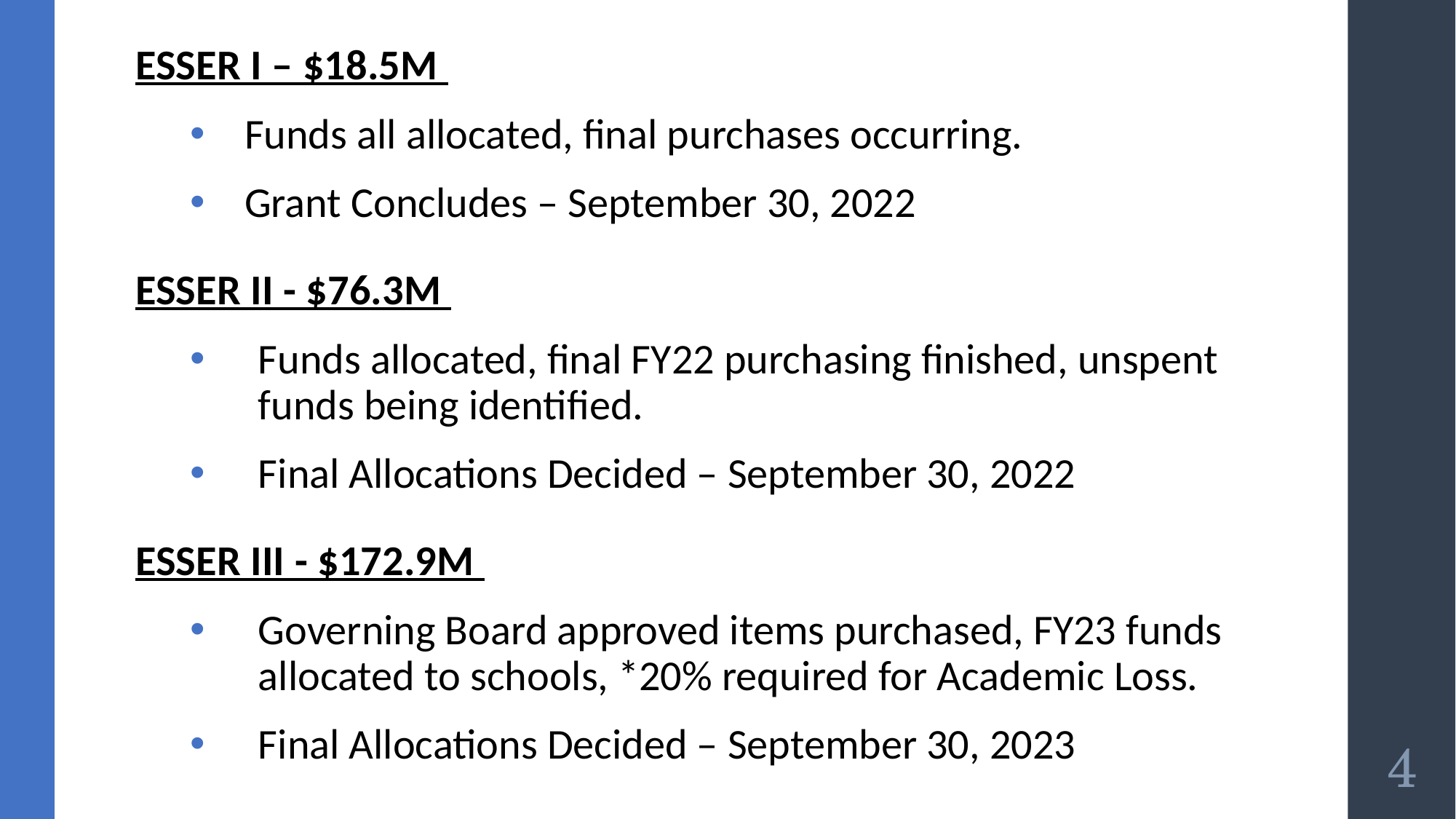

# ESSER I, II, III Timeline
ESSER I – $18.5M
Funds all allocated, final purchases occurring.
Grant Concludes – September 30, 2022
ESSER II - $76.3M
Funds allocated, final FY22 purchasing finished, unspent funds being identified.
Final Allocations Decided – September 30, 2022
ESSER III - $172.9M
Governing Board approved items purchased, FY23 funds allocated to schools, *20% required for Academic Loss.
Final Allocations Decided – September 30, 2023
4